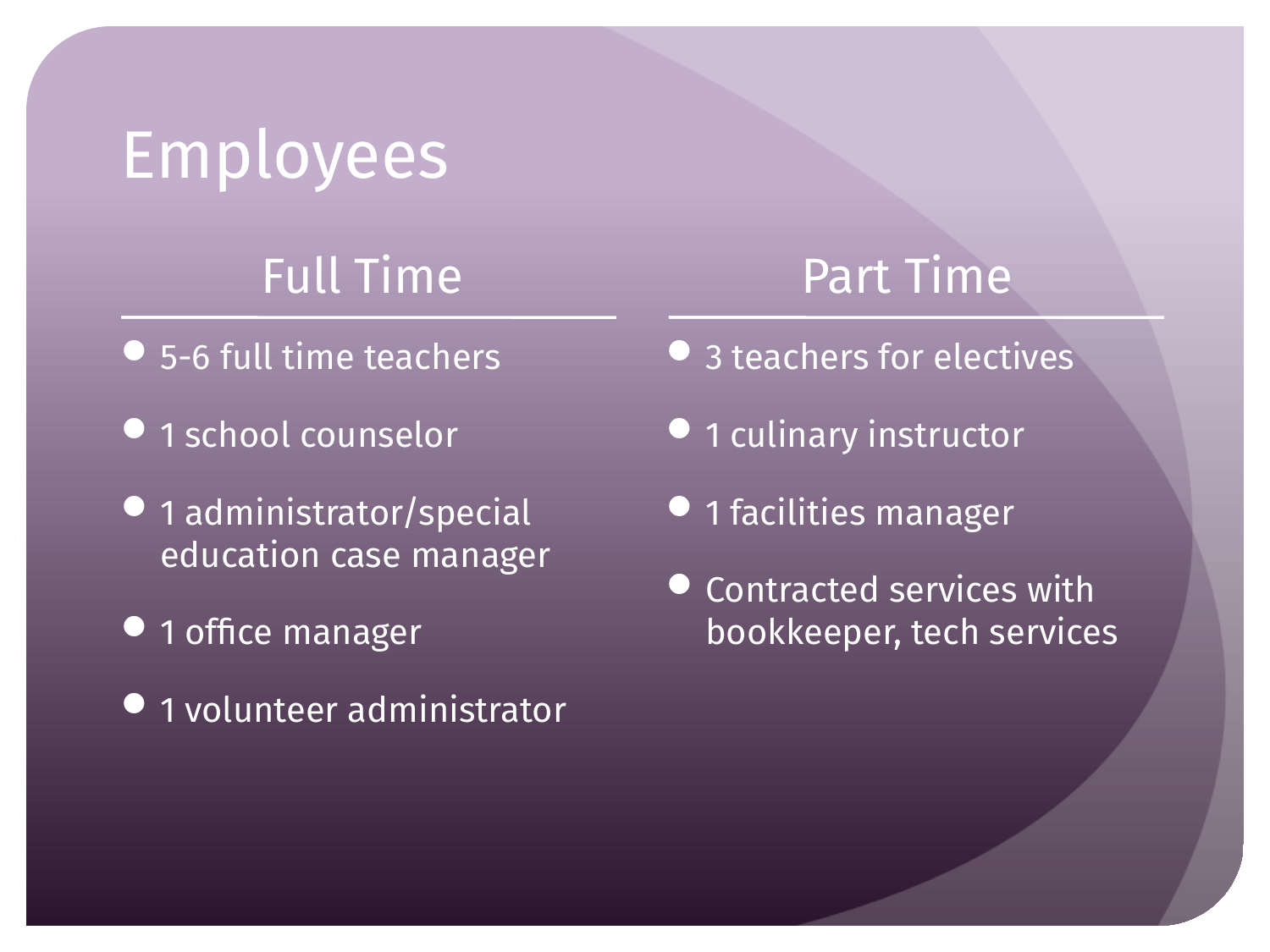

# Employees
Full Time
Part Time
5-6 full time teachers
1 school counselor
1 administrator/special education case manager
1 office manager
1 volunteer administrator
3 teachers for electives
1 culinary instructor
1 facilities manager
Contracted services with bookkeeper, tech services